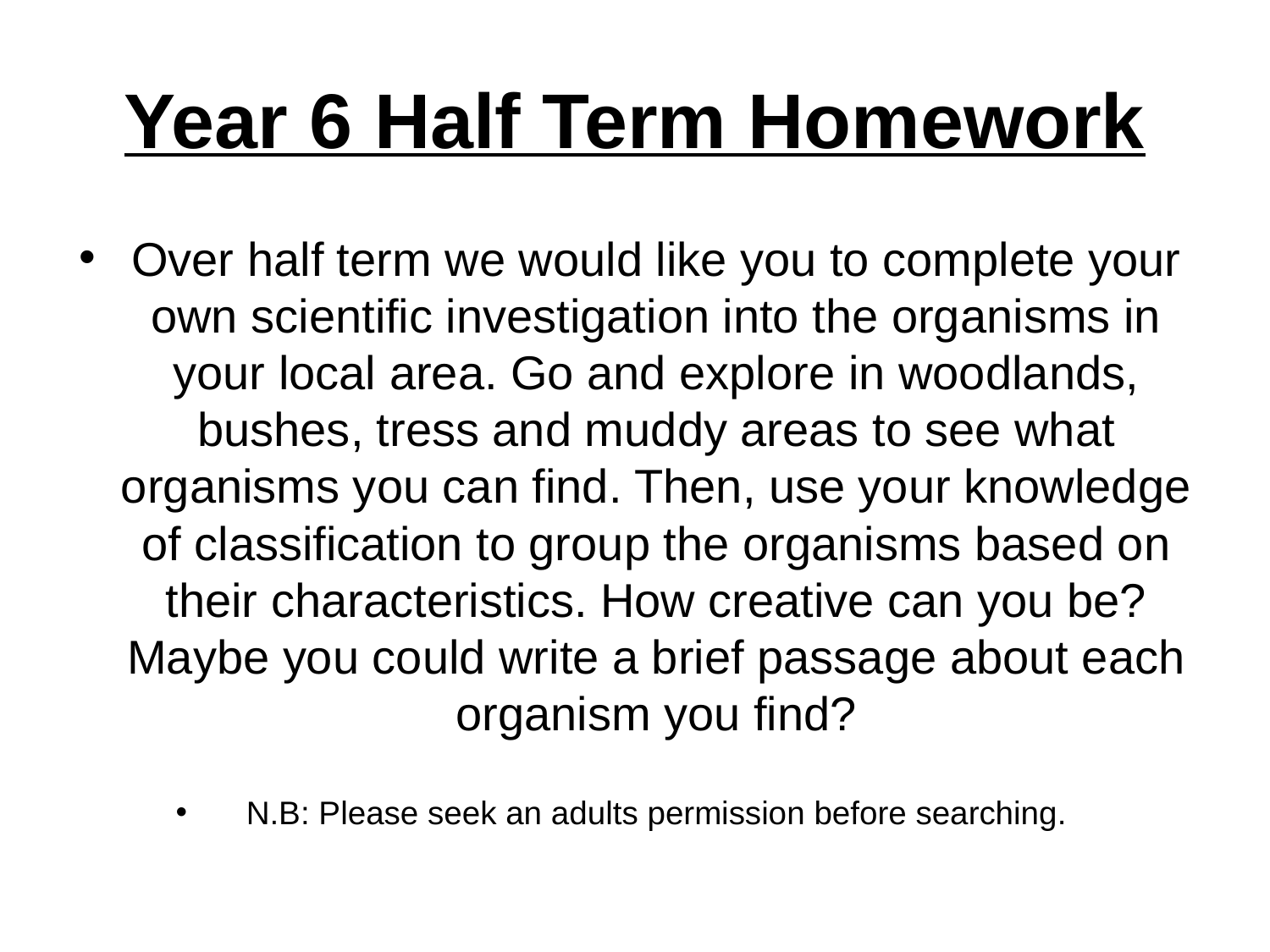

# Year 6 Half Term Homework
Over half term we would like you to complete your own scientific investigation into the organisms in your local area. Go and explore in woodlands, bushes, tress and muddy areas to see what organisms you can find. Then, use your knowledge of classification to group the organisms based on their characteristics. How creative can you be? Maybe you could write a brief passage about each organism you find?

N.B: Please seek an adults permission before searching.